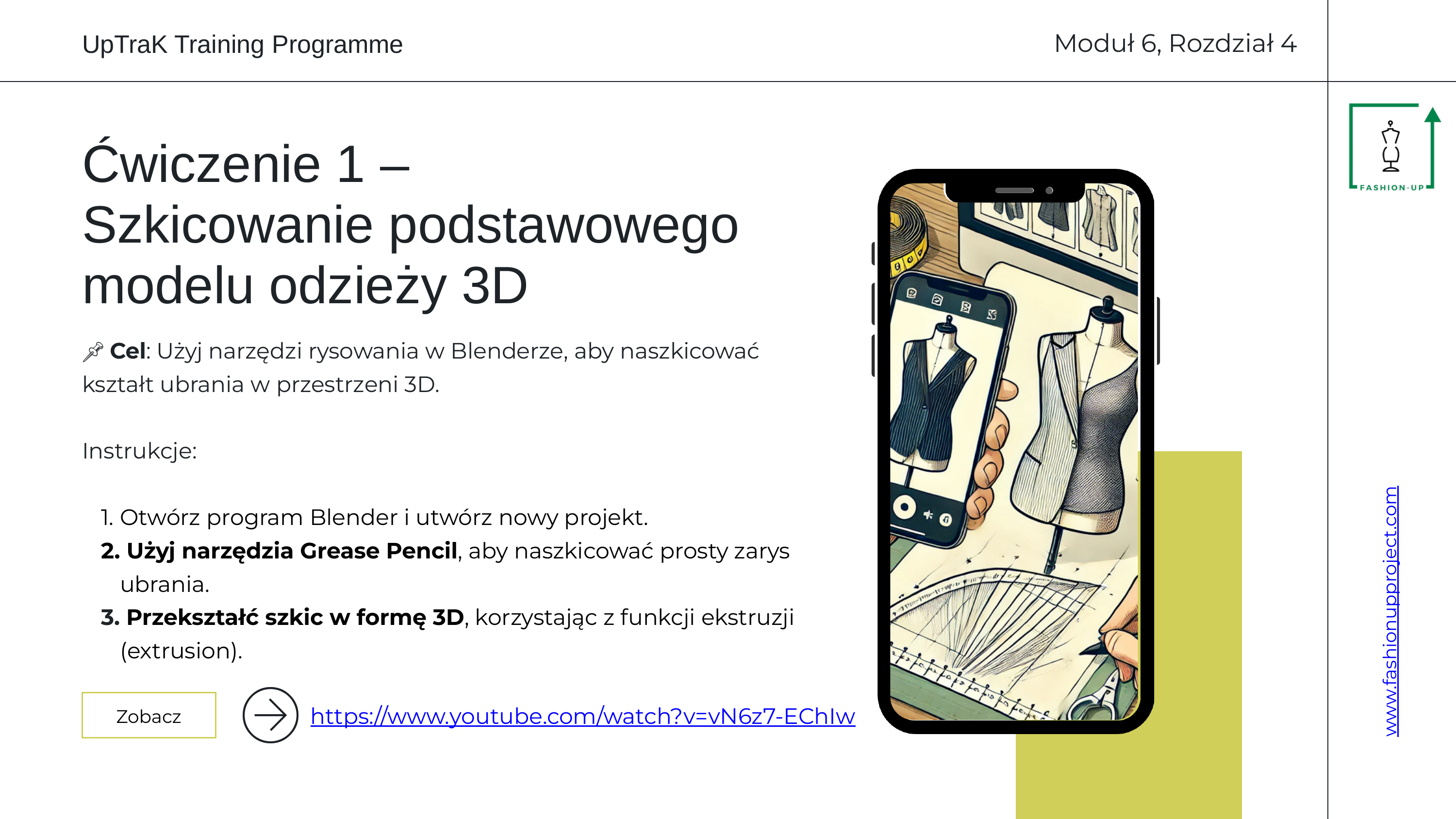

Moduł 6, Rozdział 4

UpTraK Training Programme

Ćwiczenie 1 –
Szkicowanie podstawowego modelu odzieży 3D

📌 Cel: Użyj narzędzi rysowania w Blenderze, aby naszkicować kształt ubrania w przestrzeni 3D.

Instrukcje:

Otwórz program Blender i utwórz nowy projekt.
 Użyj narzędzia Grease Pencil, aby naszkicować prosty zarys ubrania.
 Przekształć szkic w formę 3D, korzystając z funkcji ekstruzji (extrusion).

www.fashionupproject.com

Zobacz
https://www.youtube.com/watch?v=vN6z7-EChIw